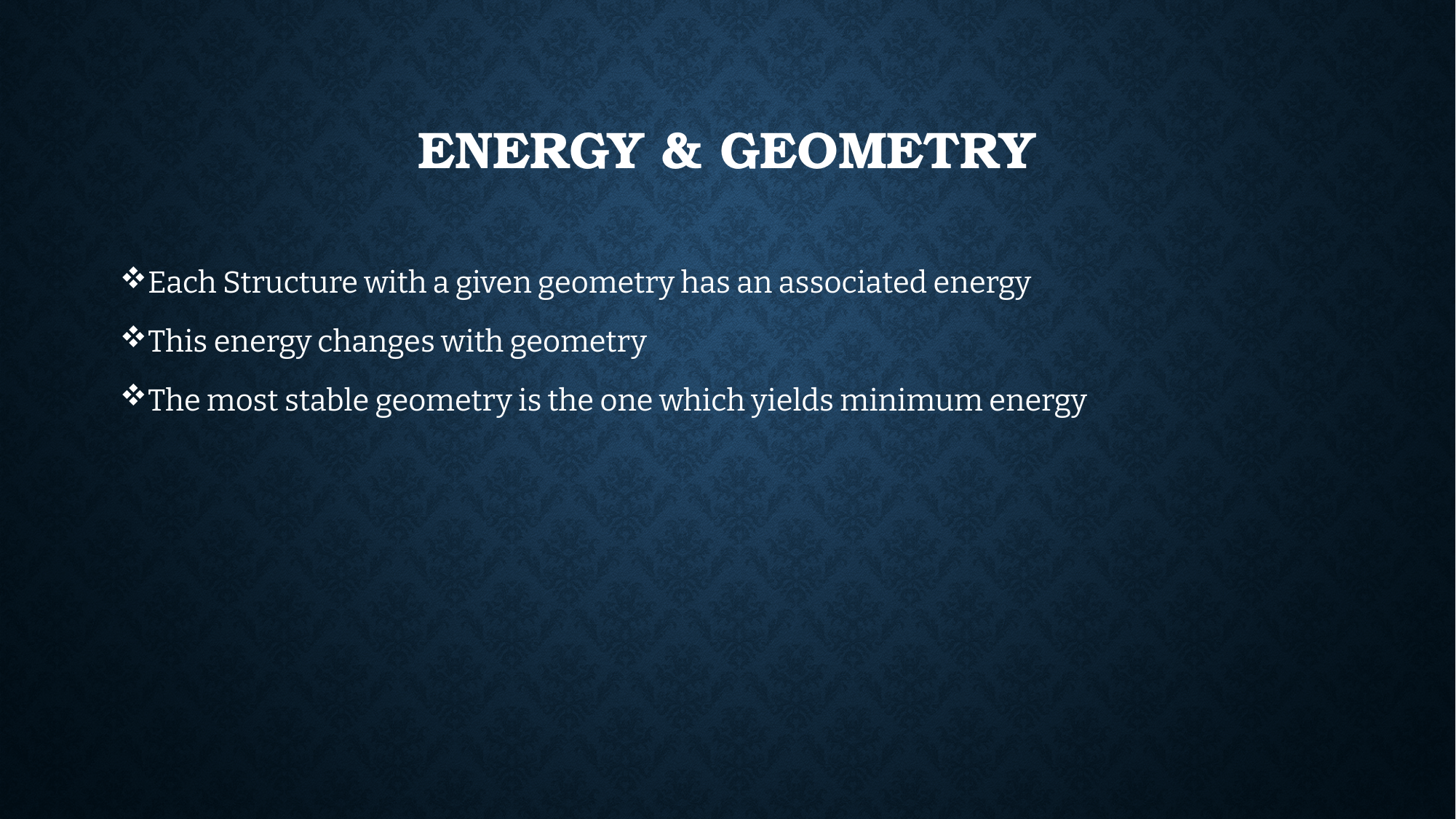

# Energy & geometry
Each Structure with a given geometry has an associated energy
This energy changes with geometry
The most stable geometry is the one which yields minimum energy